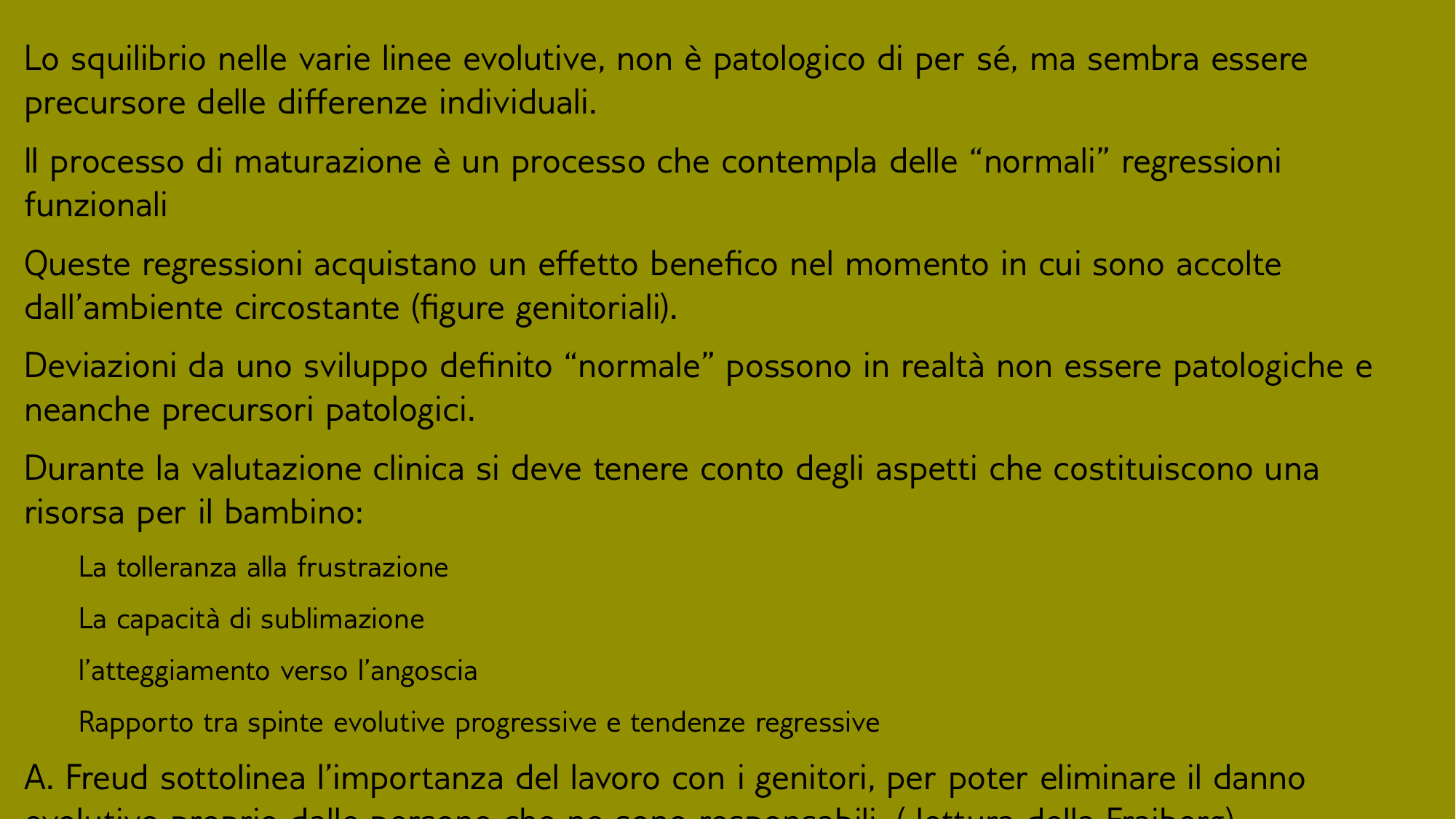

Lo squilibrio nelle varie linee evolutive, non è patologico di per sé, ma sembra essere precursore delle differenze individuali.
Il processo di maturazione è un processo che contempla delle “normali” regressioni funzionali
Queste regressioni acquistano un effetto benefico nel momento in cui sono accolte dall’ambiente circostante (figure genitoriali).
Deviazioni da uno sviluppo definito “normale” possono in realtà non essere patologiche e neanche precursori patologici.
Durante la valutazione clinica si deve tenere conto degli aspetti che costituiscono una risorsa per il bambino:
La tolleranza alla frustrazione
La capacità di sublimazione
l’atteggiamento verso l’angoscia
Rapporto tra spinte evolutive progressive e tendenze regressive
A. Freud sottolinea l’importanza del lavoro con i genitori, per poter eliminare il danno evolutivo proprio dalle persone che ne sono responsabili. ( lettura della Fraiberg)